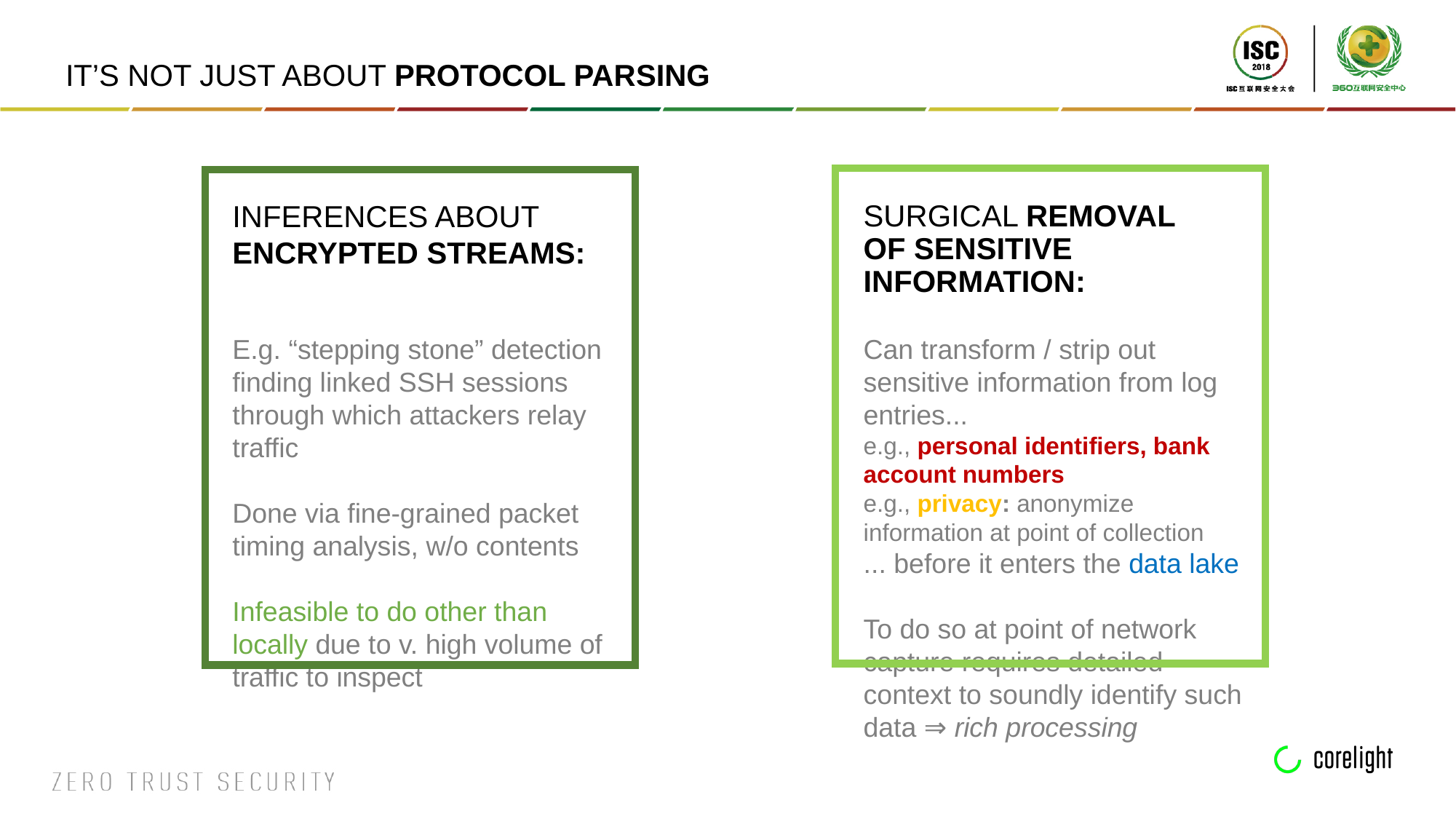

# IT’S NOT JUST ABOUT PROTOCOL PARSING
INFERENCES ABOUT ENCRYPTED STREAMS:

SURGICAL REMOVAL OF SENSITIVE INFORMATION:

E.g. “stepping stone” detection finding linked SSH sessions through which attackers relay traffic

Done via fine-grained packet timing analysis, w/o contents

Infeasible to do other than locally due to v. high volume of traffic to inspect
Can transform / strip out sensitive information from log entries...
e.g., personal identifiers, bank account numbers
e.g., privacy: anonymize information at point of collection
... before it enters the data lake

To do so at point of network capture requires detailed context to soundly identify such data ⇒ rich processing